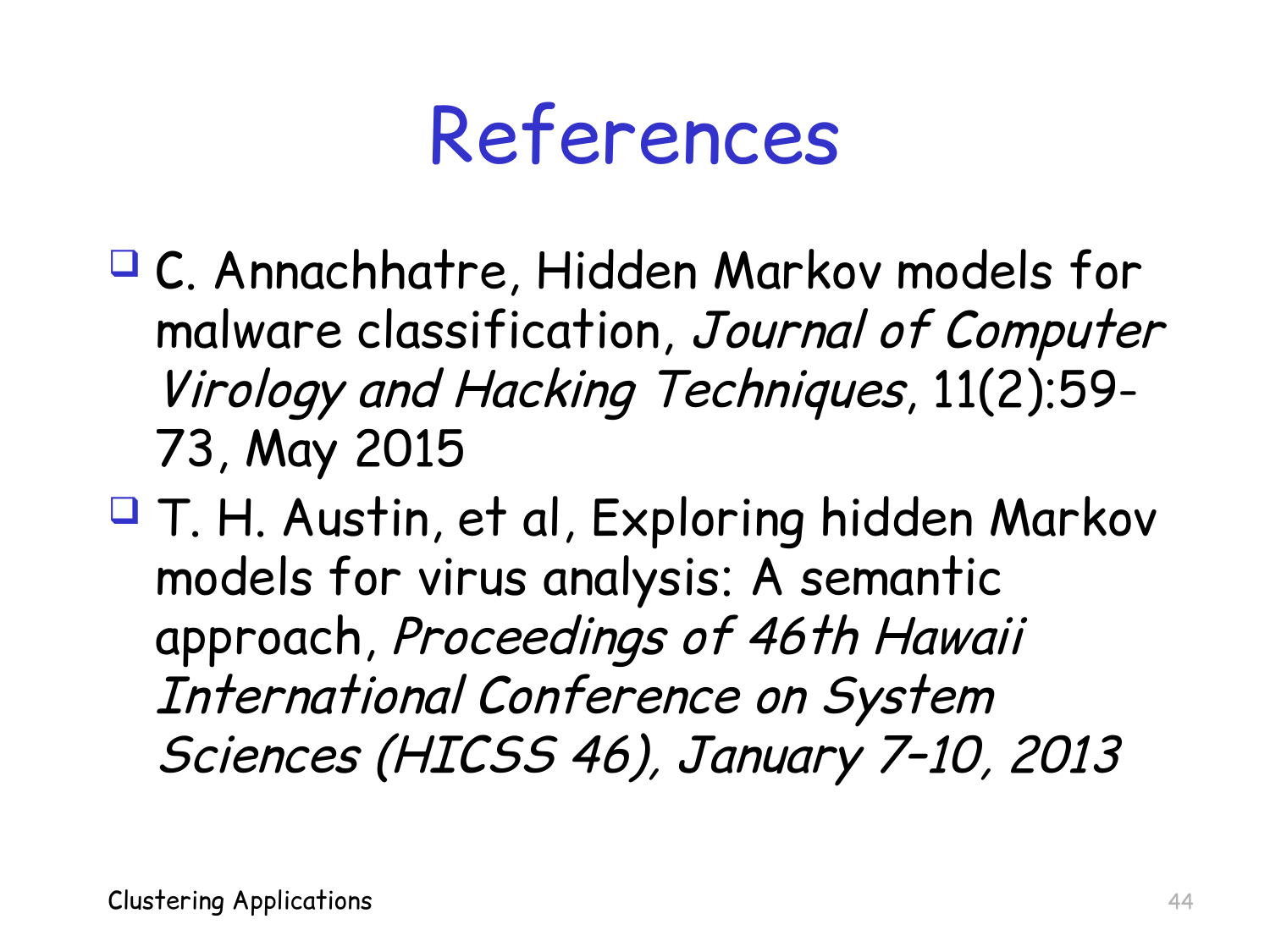

# References
C. Annachhatre, Hidden Markov models for malware classification, Journal of Computer Virology and Hacking Techniques, 11(2):59-73, May 2015
T. H. Austin, et al, Exploring hidden Markov models for virus analysis: A semantic approach, Proceedings of 46th Hawaii International Conference on System Sciences (HICSS 46), January 7–10, 2013
Clustering Applications
44